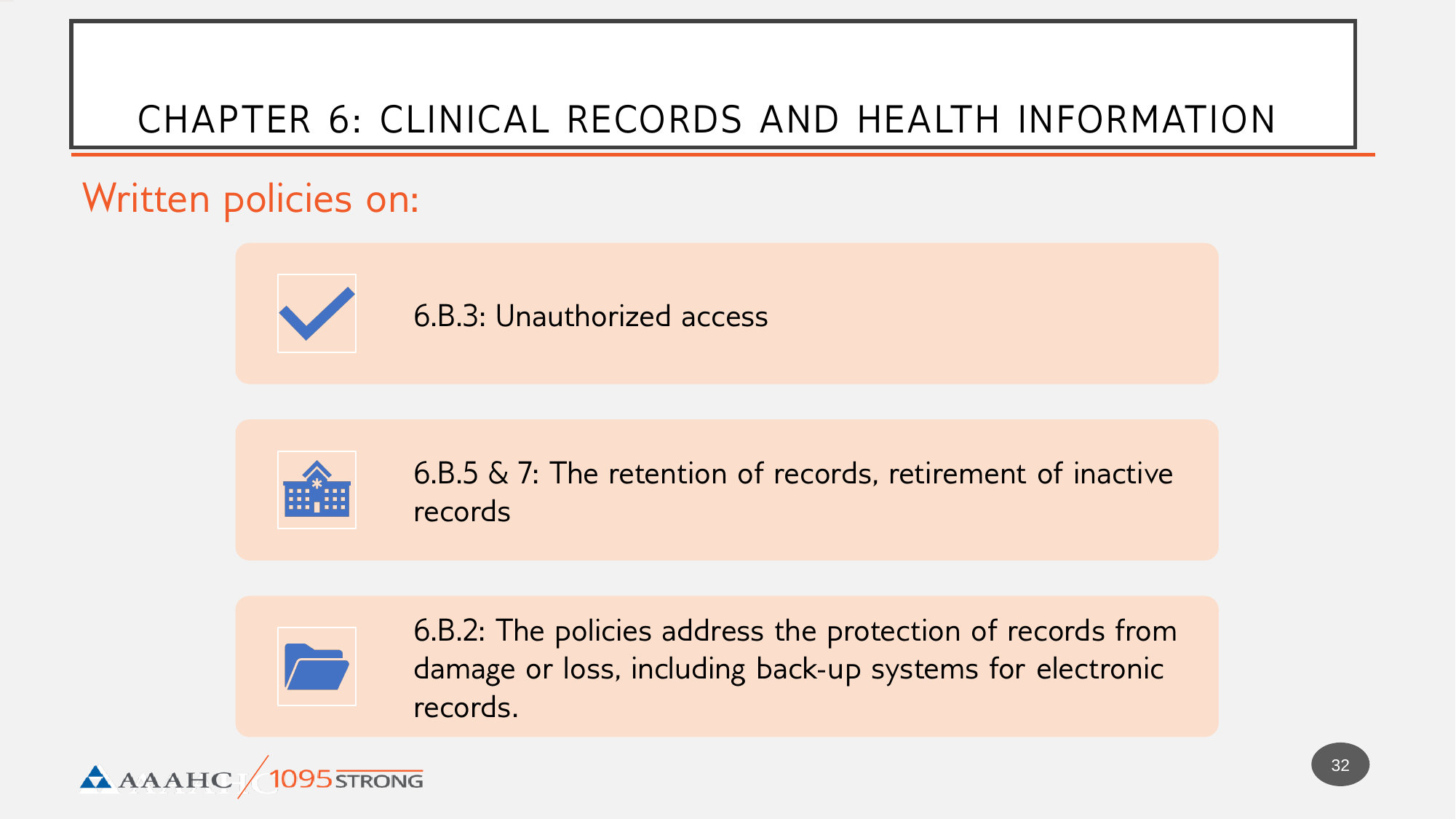

# Chapter 6: Clinical Records and Health Information
Written policies on:
6.B.3: Unauthorized access
6.B.5 & 7: The retention of records, retirement of inactive records
6.B.2: The policies address the protection of records from damage or loss, including back-up systems for electronic records.
32